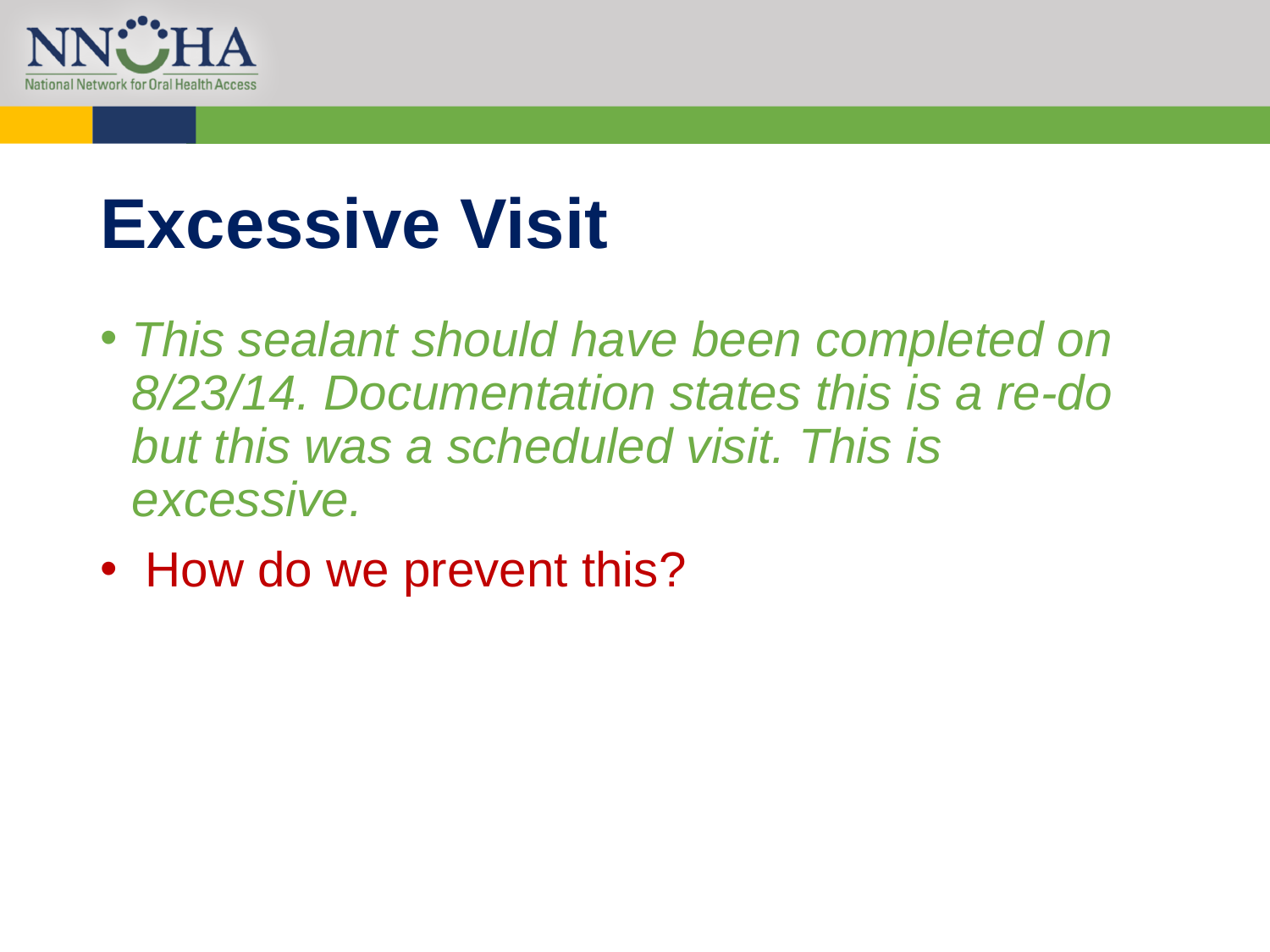

# Excessive Visit
This sealant should have been completed on 8/23/14. Documentation states this is a re-do but this was a scheduled visit. This is excessive.
 How do we prevent this?